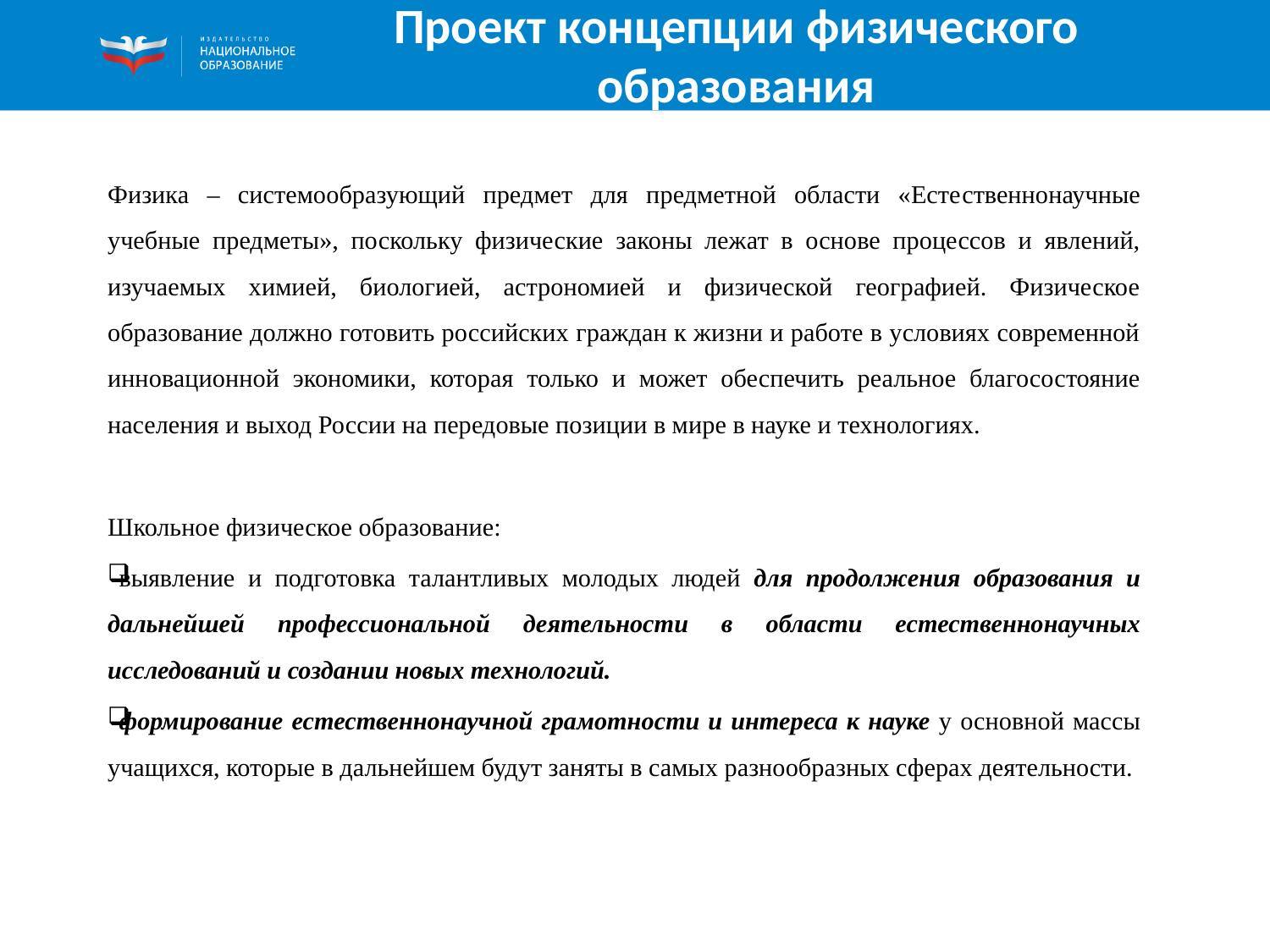

# Проект концепции физического образования
Физика – системообразующий предмет для предметной области «Есте­ственнонаучные учебные предметы», поскольку физические законы лежат в основе процессов и явлений, изучаемых химией, биологией, астрономией и физической географией. Физическое образование должно готовить российских граждан к жизни и работе в условиях современной инновационной экономики, которая только и может обеспечить реальное благосостояние населения и выход России на передовые позиции в мире в науке и технологиях.

Школьное физическое образование:
выявление и подготовка талантливых молодых людей для продолжения образования и дальнейшей профессиональной деятельности в области естественнонаучных исследований и создании новых технологий.
формирование естественнонаучной грамотности и интереса к науке у основной массы учащихся, которые в дальнейшем будут заняты в самых разнообразных сферах деятельности.